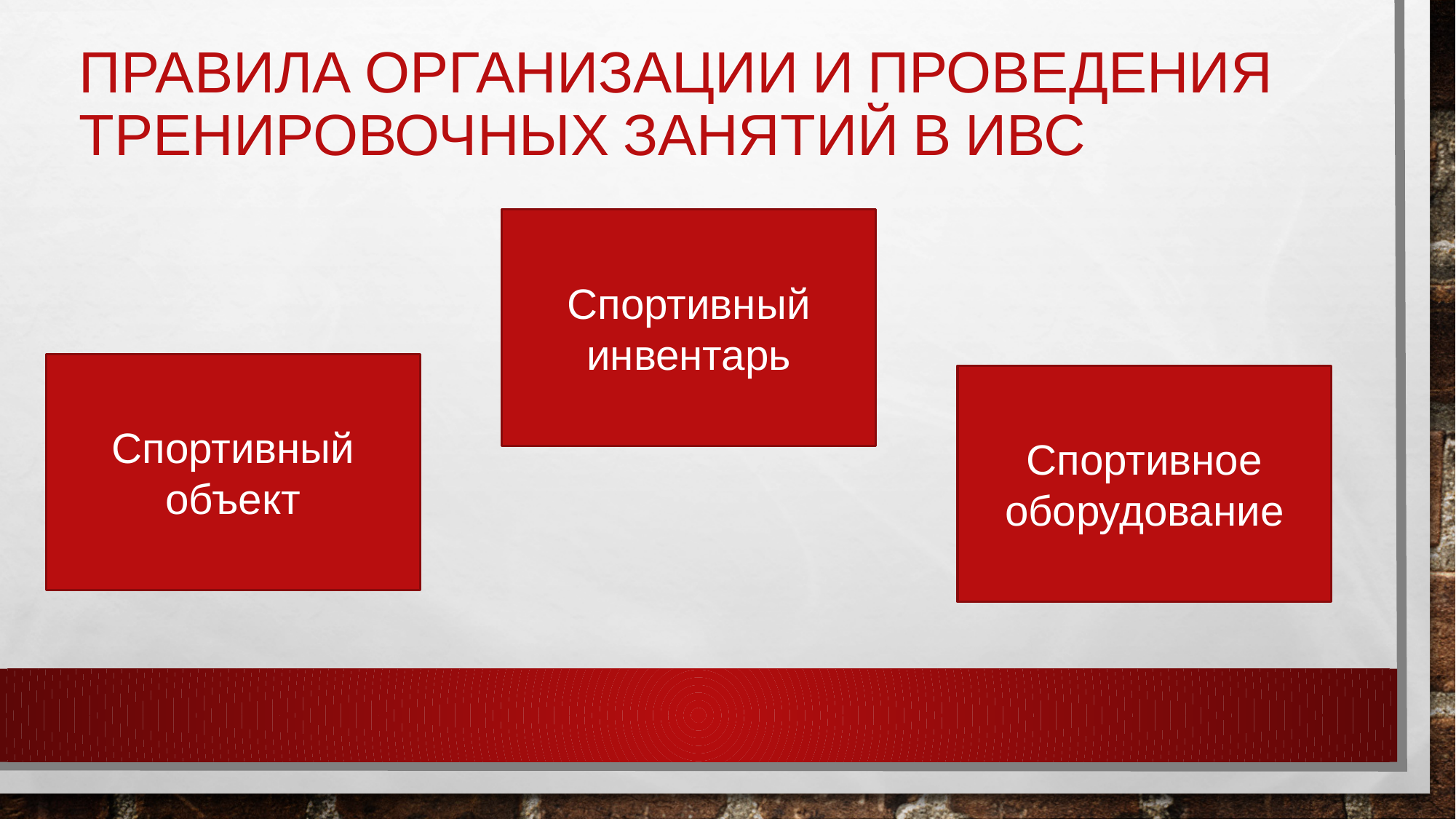

правила организации и проведения тренировочных занятий в ИВС
Спортивный инвентарь
Спортивный объект
Спортивное оборудование